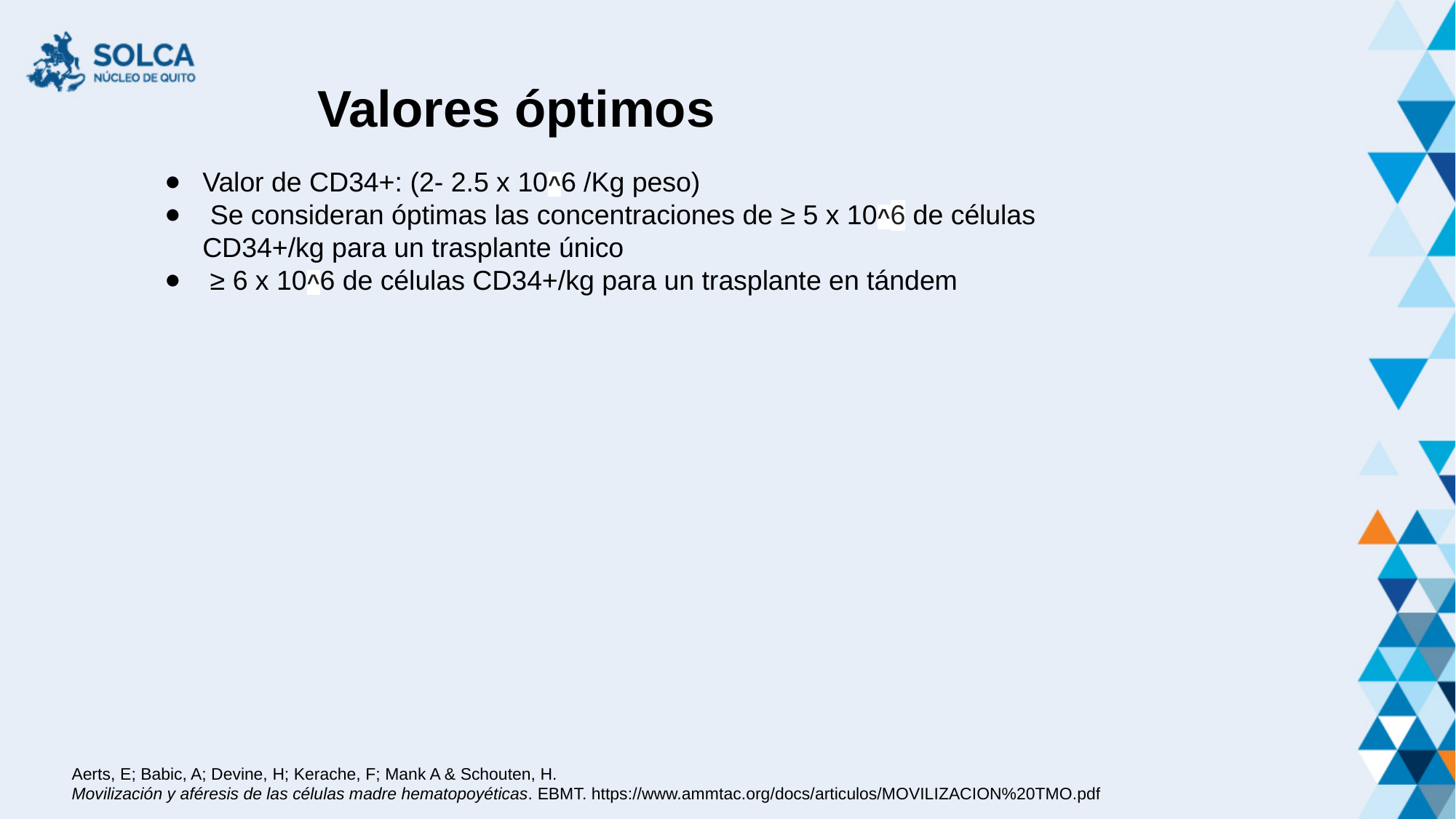

Valores óptimos
Valor de CD34+: (2- 2.5 x 10^6 /Kg peso)
 Se consideran óptimas las concentraciones de ≥ 5 x 10^6 de células CD34+/kg para un trasplante único
 ≥ 6 x 10^6 de células CD34+/kg para un trasplante en tándem
Aerts, E; Babic, A; Devine, H; Kerache, F; Mank A & Schouten, H.
Movilización y aféresis de las células madre hematopoyéticas. EBMT. https://www.ammtac.org/docs/articulos/MOVILIZACION%20TMO.pdf